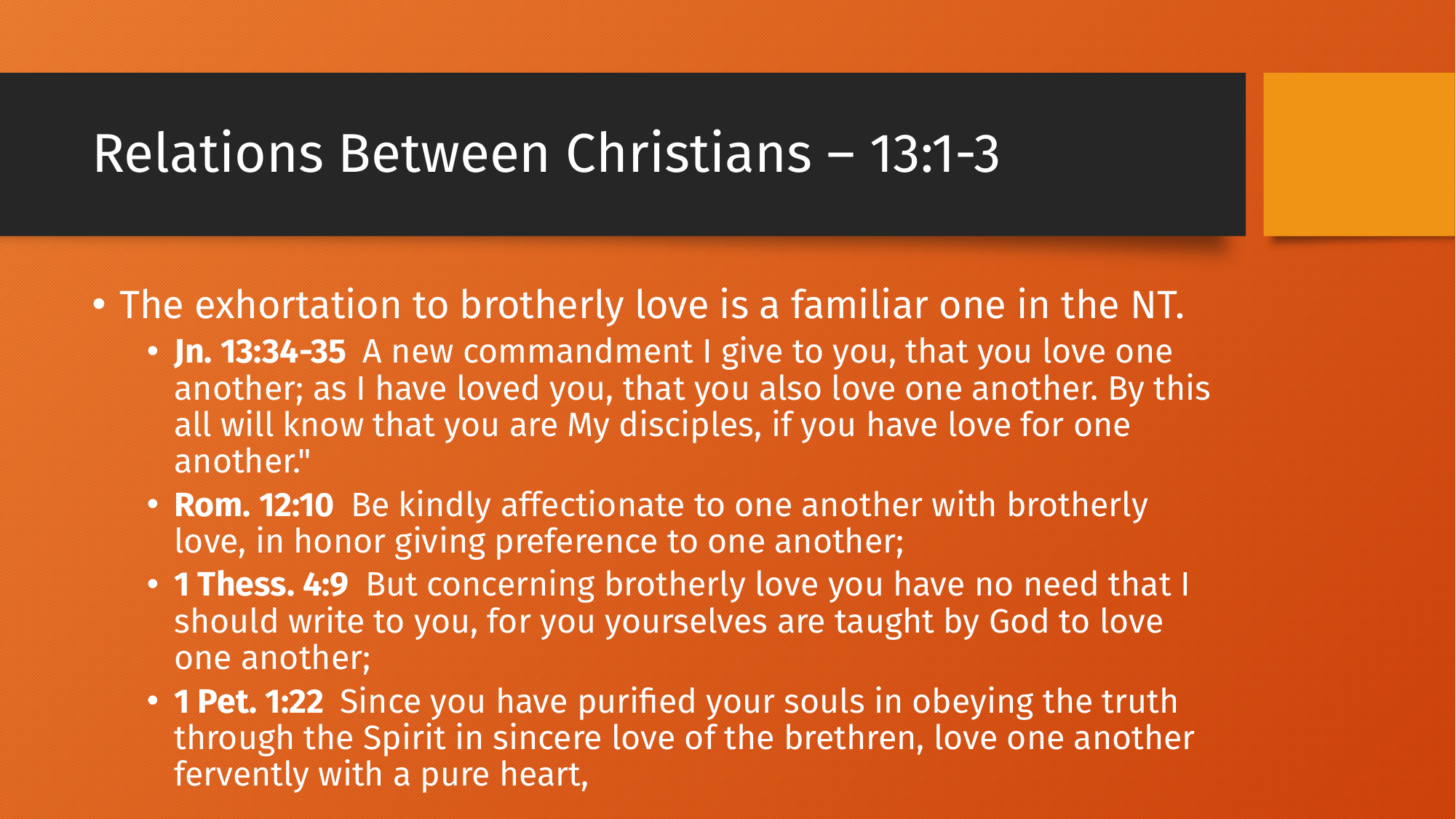

# Relations Between Christians – 13:1-3
The exhortation to brotherly love is a familiar one in the NT.
Jn. 13:34-35  A new commandment I give to you, that you love one another; as I have loved you, that you also love one another. By this all will know that you are My disciples, if you have love for one another."
Rom. 12:10  Be kindly affectionate to one another with brotherly love, in honor giving preference to one another;
1 Thess. 4:9  But concerning brotherly love you have no need that I should write to you, for you yourselves are taught by God to love one another;
1 Pet. 1:22  Since you have purified your souls in obeying the truth through the Spirit in sincere love of the brethren, love one another fervently with a pure heart,